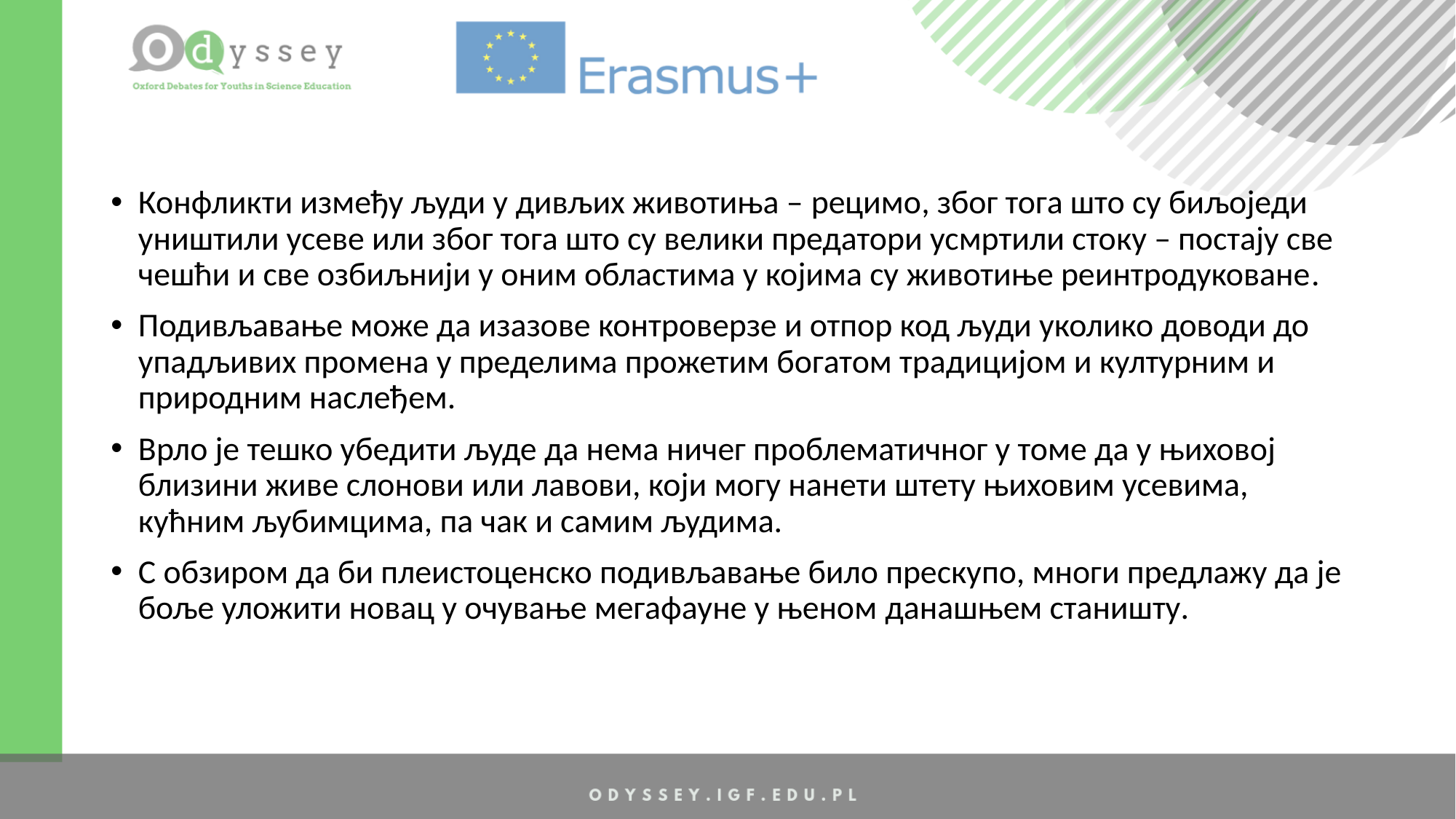

Конфликти између људи у дивљих животиња – рецимо, због тога што су биљоједи уништили усеве или због тога што су велики предатори усмртили стоку – постају све чешћи и све озбиљнији у оним областима у којима су животиње реинтродуковане.
Подивљавање може да изазове контроверзе и отпор код људи уколико доводи до упадљивих промена у пределима прожетим богатом традицијом и културним и природним наслеђем.
Врло је тешко убедити људе да нема ничег проблематичног у томе да у њиховој близини живе слонови или лавови, који могу нанети штету њиховим усевима, кућним љубимцима, па чак и самим људима.
С обзиром да би плеистоценско подивљавање било прескупо, многи предлажу да је боље уложити новац у очување мегафауне у њеном данашњем станишту.